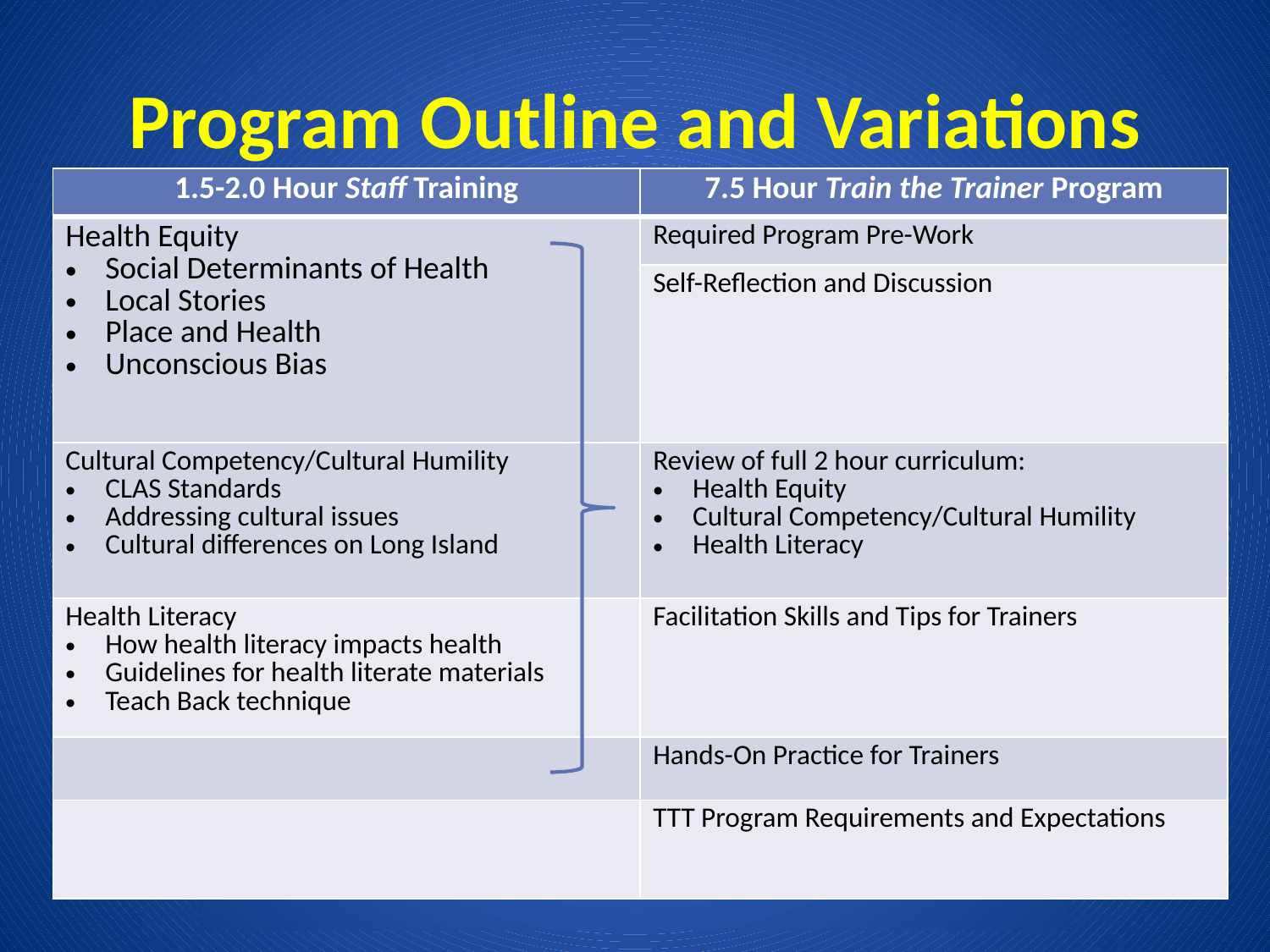

# Program Outline and Variations
| 1.5-2.0 Hour Staff Training | 7.5 Hour Train the Trainer Program |
| --- | --- |
| Health Equity Social Determinants of Health Local Stories Place and Health Unconscious Bias | Required Program Pre-Work |
|  | Self-Reflection and Discussion |
| Cultural Competency/Cultural Humility CLAS Standards Addressing cultural issues Cultural differences on Long Island | Review of full 2 hour curriculum: Health Equity Cultural Competency/Cultural Humility Health Literacy |
| Health Literacy How health literacy impacts health Guidelines for health literate materials Teach Back technique | Facilitation Skills and Tips for Trainers |
|  | Hands-On Practice for Trainers |
|  | TTT Program Requirements and Expectations |